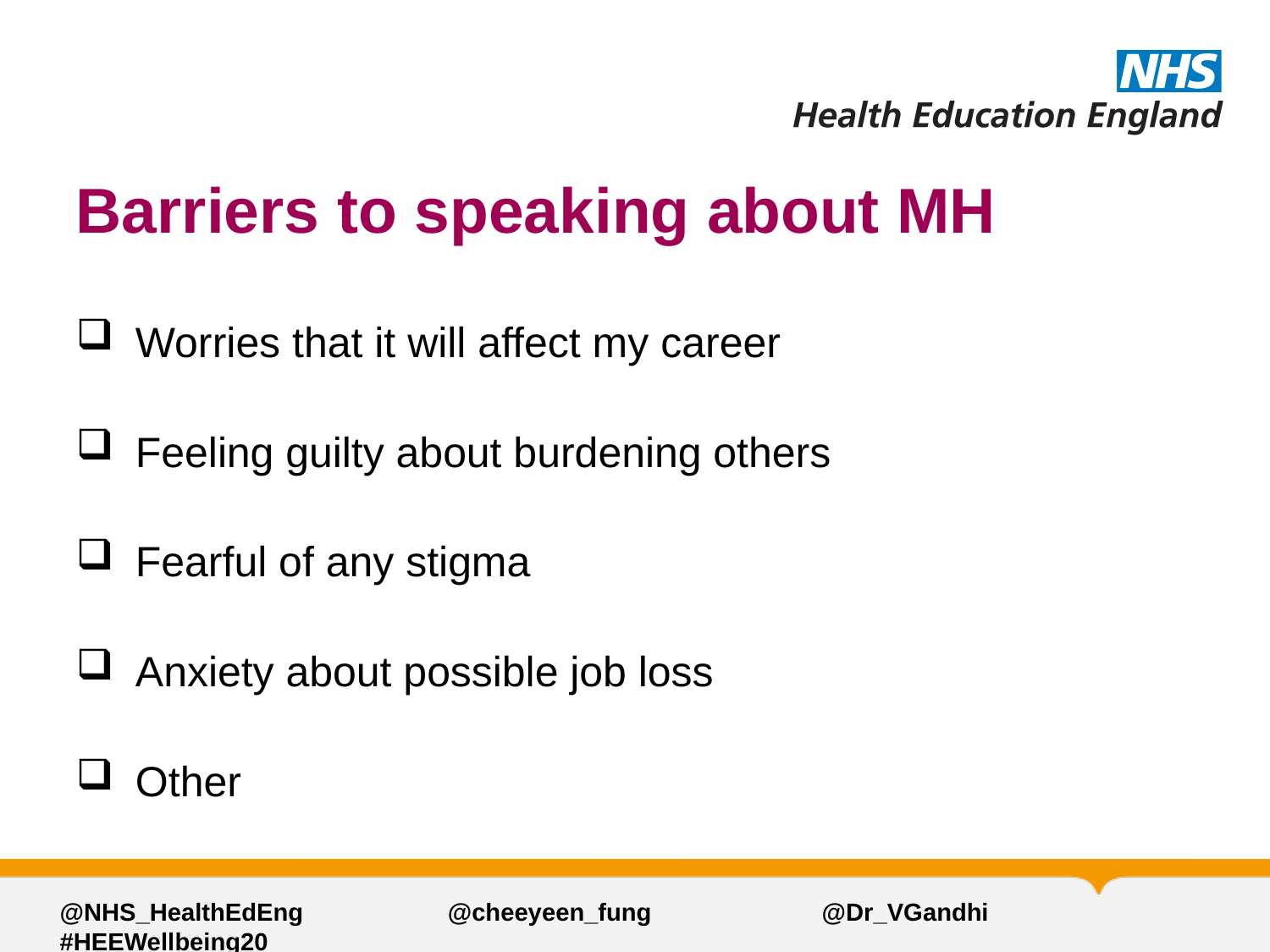

# Barriers to speaking about MH
 Worries that it will affect my career
 Feeling guilty about burdening others
 Fearful of any stigma
 Anxiety about possible job loss
 Other
@NHS_HealthEdEng 	 	 @cheeyeen_fung   		@Dr_VGandhi       	#HEEWellbeing20